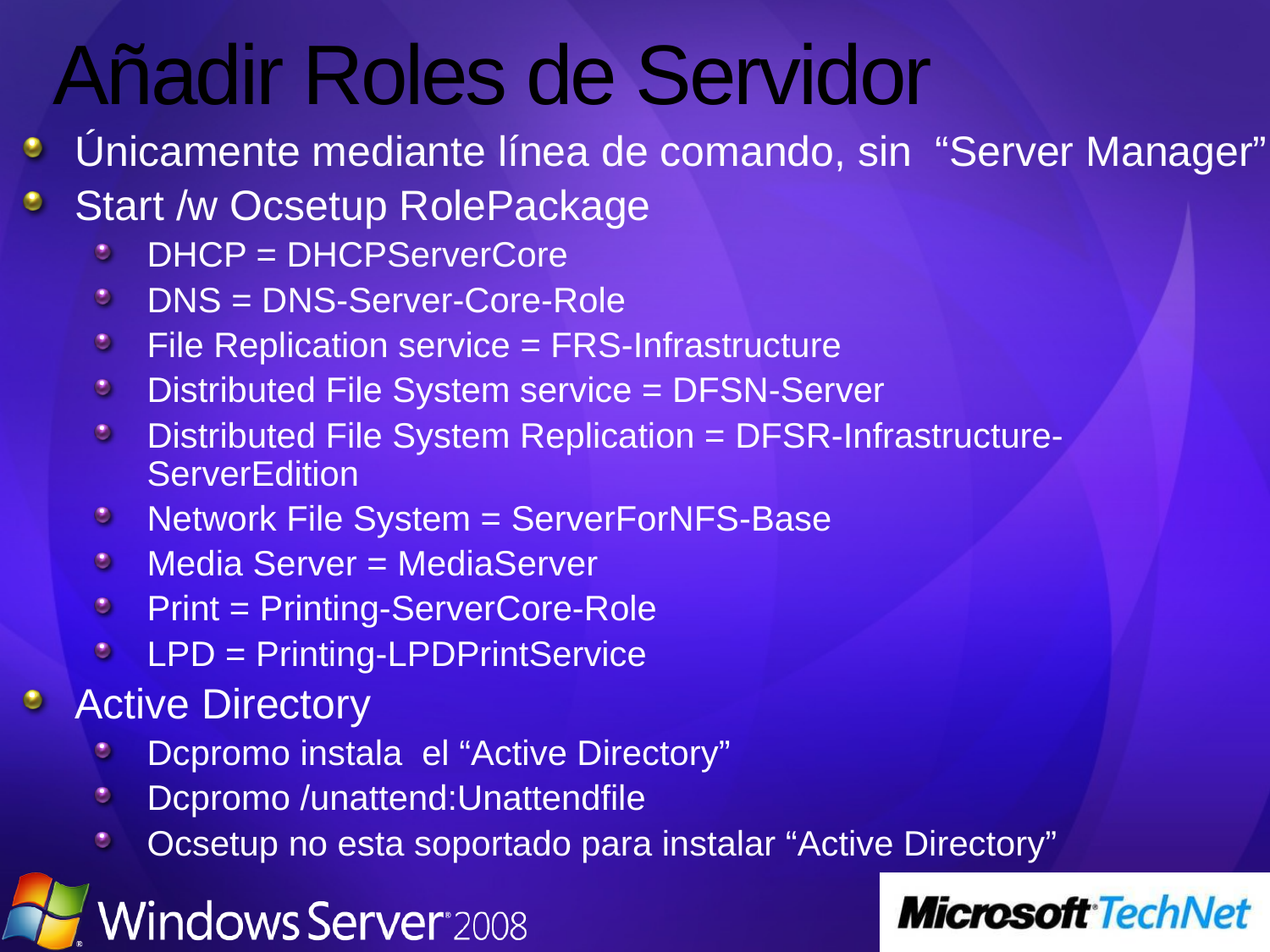

# Añadir Roles de Servidor
Únicamente mediante línea de comando, sin  “Server Manager”
Start /w Ocsetup RolePackage
DHCP = DHCPServerCore
DNS = DNS-Server-Core-Role
File Replication service = FRS-Infrastructure
Distributed File System service = DFSN-Server
Distributed File System Replication = DFSR-Infrastructure-ServerEdition
Network File System = ServerForNFS-Base
Media Server = MediaServer
Print = Printing-ServerCore-Role
LPD = Printing-LPDPrintService
Active Directory
Dcpromo instala  el “Active Directory”
Dcpromo /unattend:Unattendfile
Ocsetup no esta soportado para instalar “Active Directory”